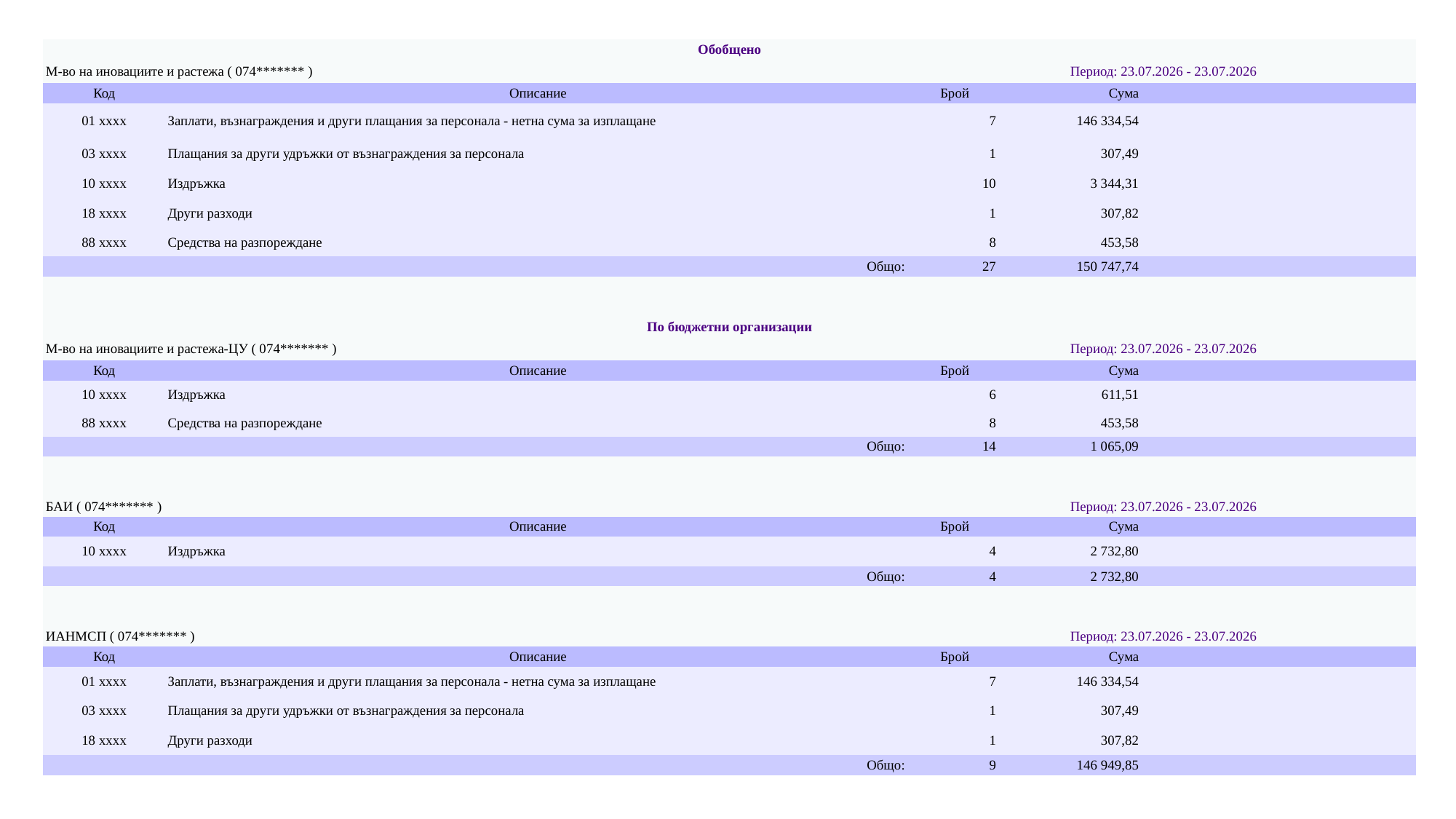

| Обобщено |  |  |  |  |
| --- | --- | --- | --- | --- |
| М-во на иновациите и растежа ( 074\*\*\*\*\*\*\* ) |  | Период: 23.07.2026 - 23.07.2026 |  |  |
| Код | Описание | Брой | Сума |  |
| 01 xxxx | Заплати, възнаграждения и други плащания за персонала - нетна сума за изплащане | 7 | 146 334,54 |  |
| 03 xxxx | Плащания за други удръжки от възнаграждения за персонала | 1 | 307,49 |  |
| 10 xxxx | Издръжка | 10 | 3 344,31 |  |
| 18 xxxx | Други разходи | 1 | 307,82 |  |
| 88 xxxx | Средства на разпореждане | 8 | 453,58 |  |
| Общо: |  | 27 | 150 747,74 |  |
|  |  |  |  |  |
|  |  |  |  |  |
| По бюджетни организации |  |  |  |  |
| М-во на иновациите и растежа-ЦУ ( 074\*\*\*\*\*\*\* ) |  | Период: 23.07.2026 - 23.07.2026 |  |  |
| Код | Описание | Брой | Сума |  |
| 10 xxxx | Издръжка | 6 | 611,51 |  |
| 88 xxxx | Средства на разпореждане | 8 | 453,58 |  |
| Общо: |  | 14 | 1 065,09 |  |
|  |  |  |  |  |
|  |  |  |  |  |
| БАИ ( 074\*\*\*\*\*\*\* ) |  | Период: 23.07.2026 - 23.07.2026 |  |  |
| Код | Описание | Брой | Сума |  |
| 10 xxxx | Издръжка | 4 | 2 732,80 |  |
| Общо: |  | 4 | 2 732,80 |  |
|  |  |  |  |  |
|  |  |  |  |  |
| ИАНМСП ( 074\*\*\*\*\*\*\* ) |  | Период: 23.07.2026 - 23.07.2026 |  |  |
| Код | Описание | Брой | Сума |  |
| 01 xxxx | Заплати, възнаграждения и други плащания за персонала - нетна сума за изплащане | 7 | 146 334,54 |  |
| 03 xxxx | Плащания за други удръжки от възнаграждения за персонала | 1 | 307,49 |  |
| 18 xxxx | Други разходи | 1 | 307,82 |  |
| Общо: |  | 9 | 146 949,85 |  |
#